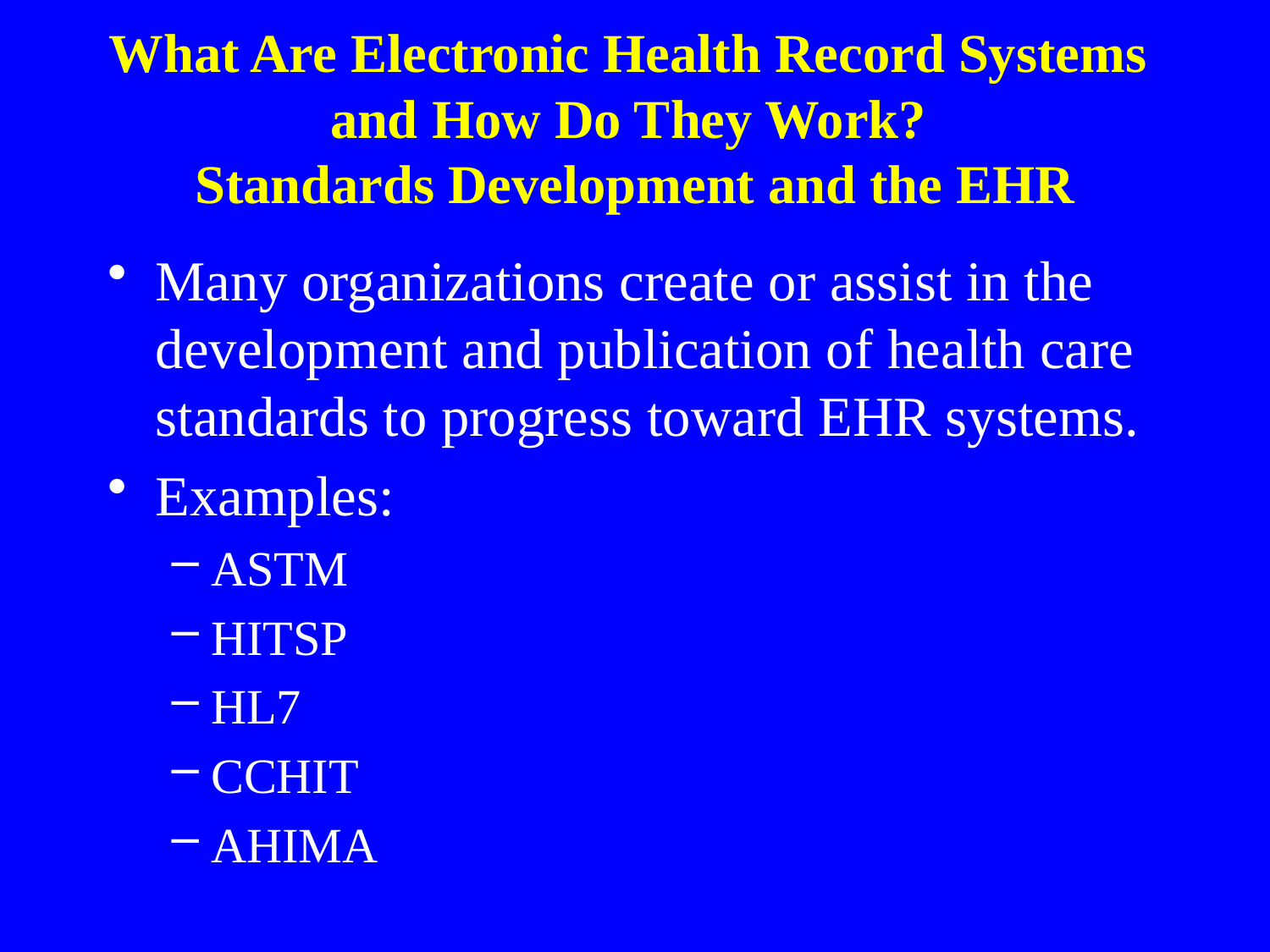

What Are Electronic Health Record Systems
and How Do They Work?
Standards Development and the EHR
Many organizations create or assist in the development and publication of health care standards to progress toward EHR systems.
Examples:
ASTM
HITSP
HL7
CCHIT
AHIMA